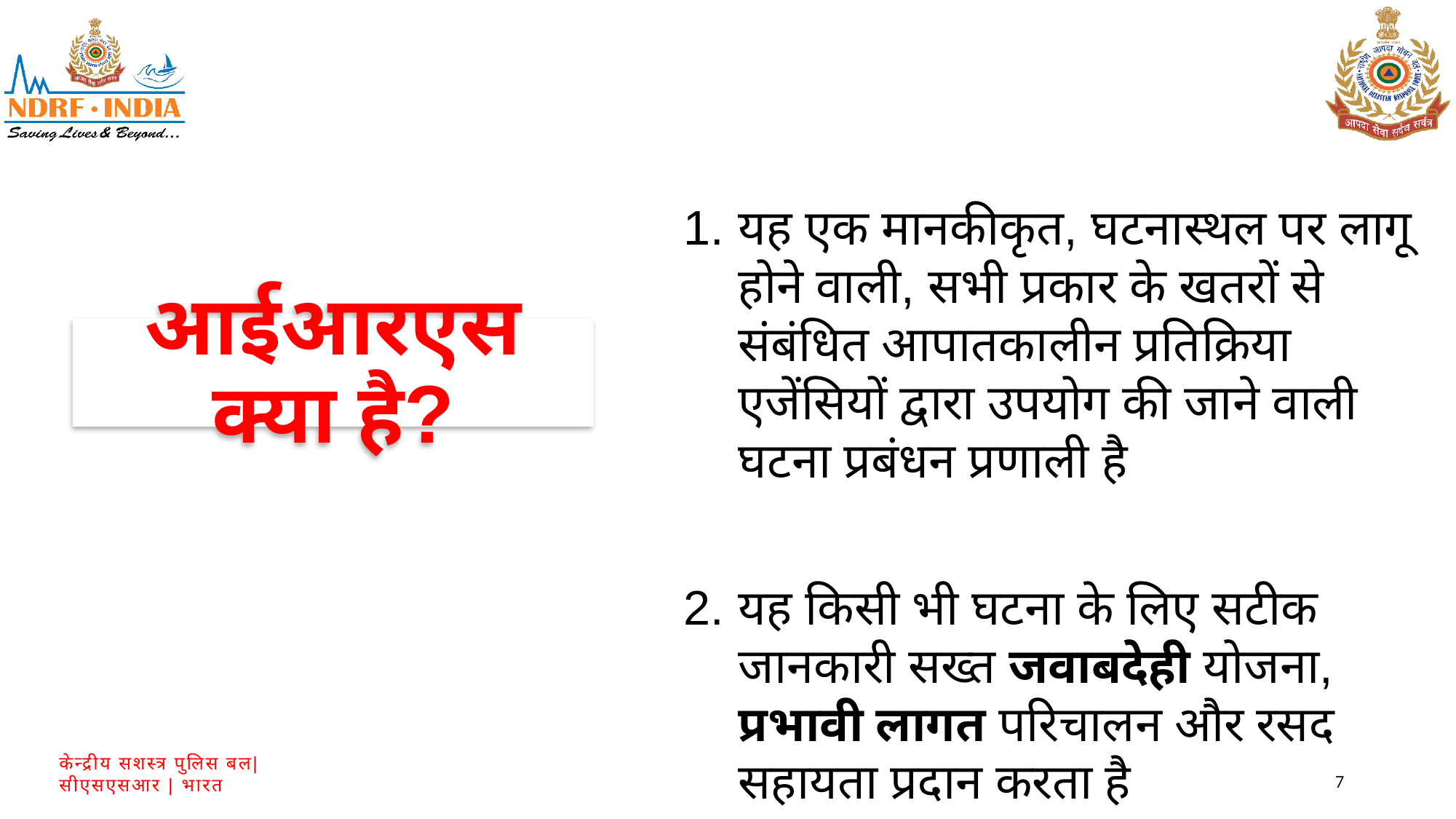

यह एक मानकीकृत, घटनास्थल पर लागू होने वाली, सभी प्रकार के खतरों से संबंधित आपातकालीन प्रतिक्रिया एजेंसियों द्वारा उपयोग की जाने वाली घटना प्रबंधन प्रणाली है

यह किसी भी घटना के लिए सटीक जानकारी सख्त जवाबदेही योजना, प्रभावी लागत परिचालन और रसद सहायता प्रदान करता है

आईआरएस क्या है?
7